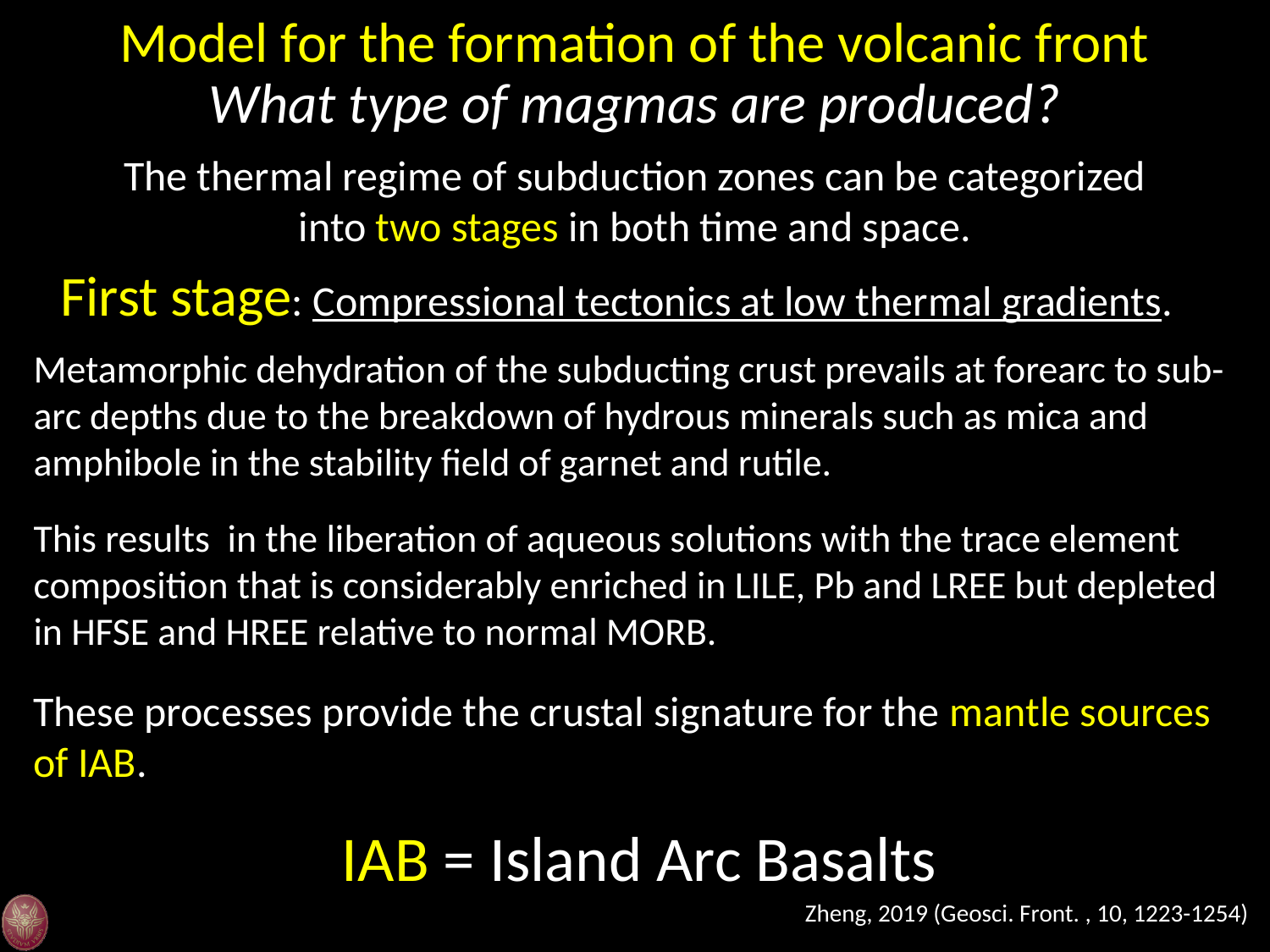

Model for the formation of the volcanic front
What type of magmas are produced?
The thermal regime of subduction zones can be categorized into two stages in both time and space.
First stage: Compressional tectonics at low thermal gradients.
Metamorphic dehydration of the subducting crust prevails at forearc to sub-arc depths due to the breakdown of hydrous minerals such as mica and amphibole in the stability field of garnet and rutile.
This results  in the liberation of aqueous solutions with the trace element composition that is considerably enriched in LILE, Pb and LREE but depleted in HFSE and HREE relative to normal MORB.
These processes provide the crustal signature for the mantle sources of IAB.
IAB = Island Arc Basalts
Zheng, 2019 (Geosci. Front. , 10, 1223-1254)